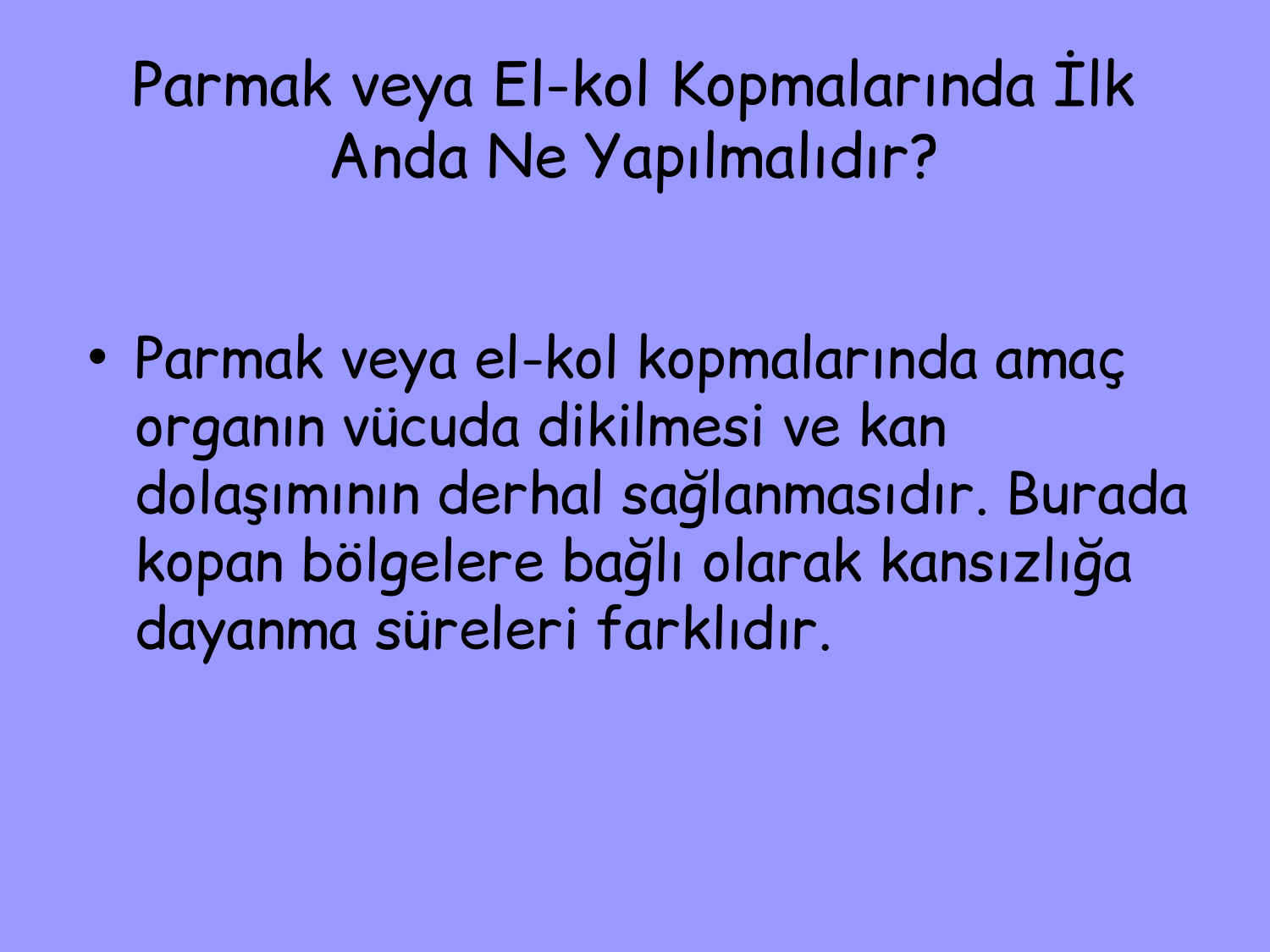

# Parmak veya El-kol Kopmalarında İlk Anda Ne Yapılmalıdır?

Parmak veya el-kol kopmalarında amaç organın vücuda dikilmesi ve kan dolaşımının derhal sağlanmasıdır. Burada kopan bölgelere bağlı olarak kansızlığa dayanma süreleri farklıdır.